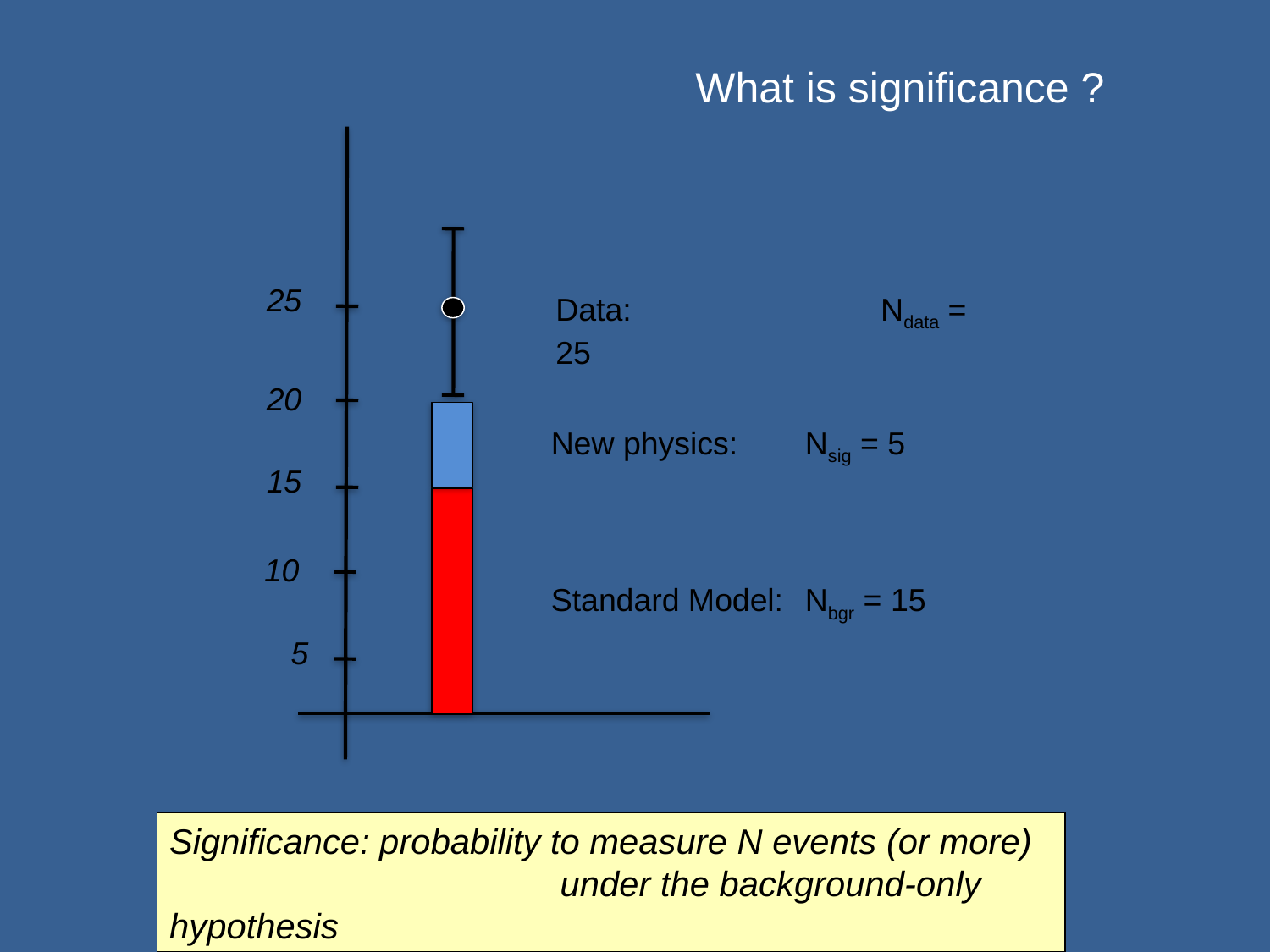

What is significance ?
25
Data:  		        Ndata = 25

20

New physics:       	Nsig = 5
15

10
Standard Model:  	Nbgr = 15
   5
Significance: probability to measure N events (or more)
 			 under the background-only hypothesis